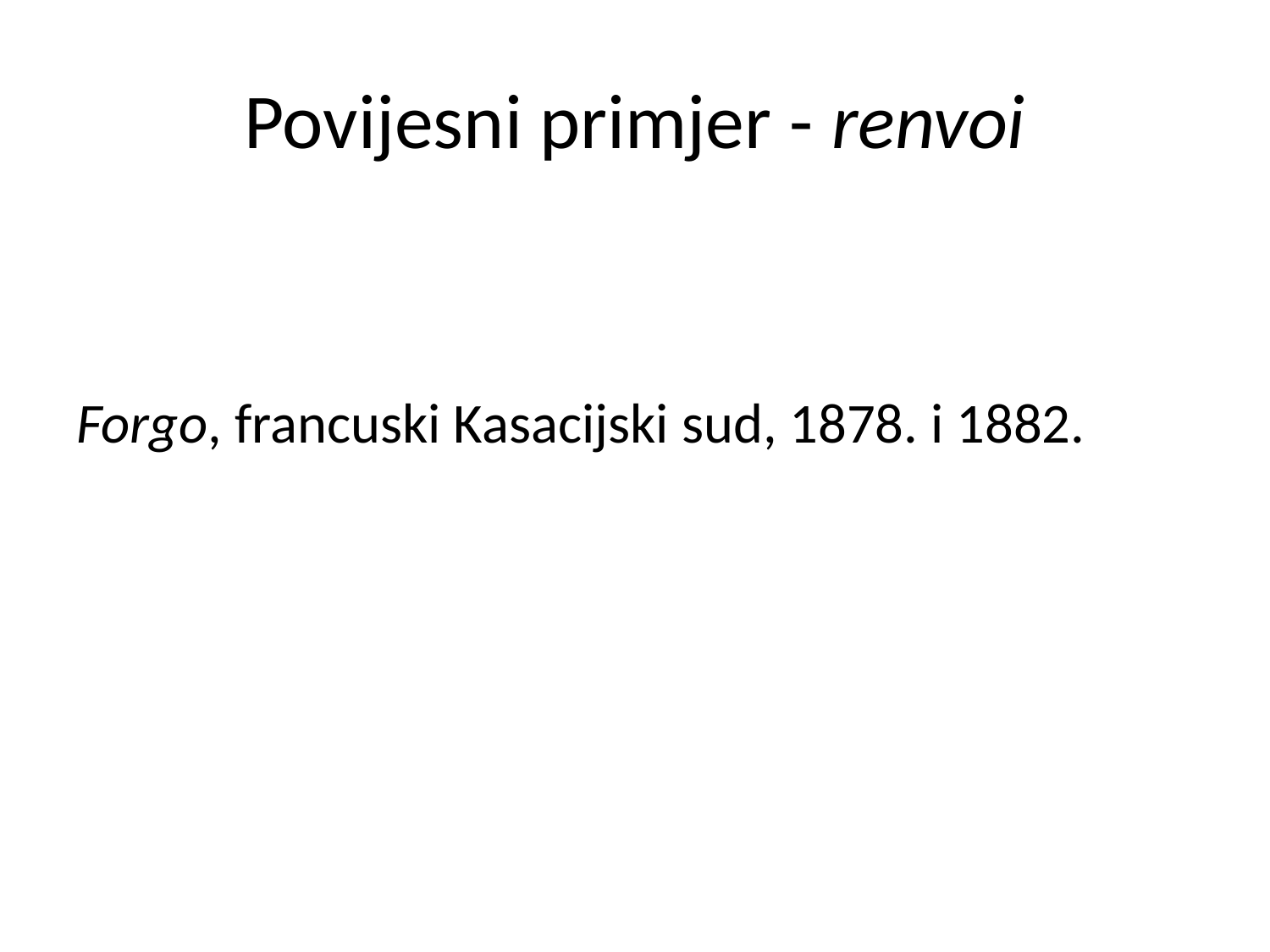

# Povijesni primjer - renvoi

Forgo, francuski Kasacijski sud, 1878. i 1882.